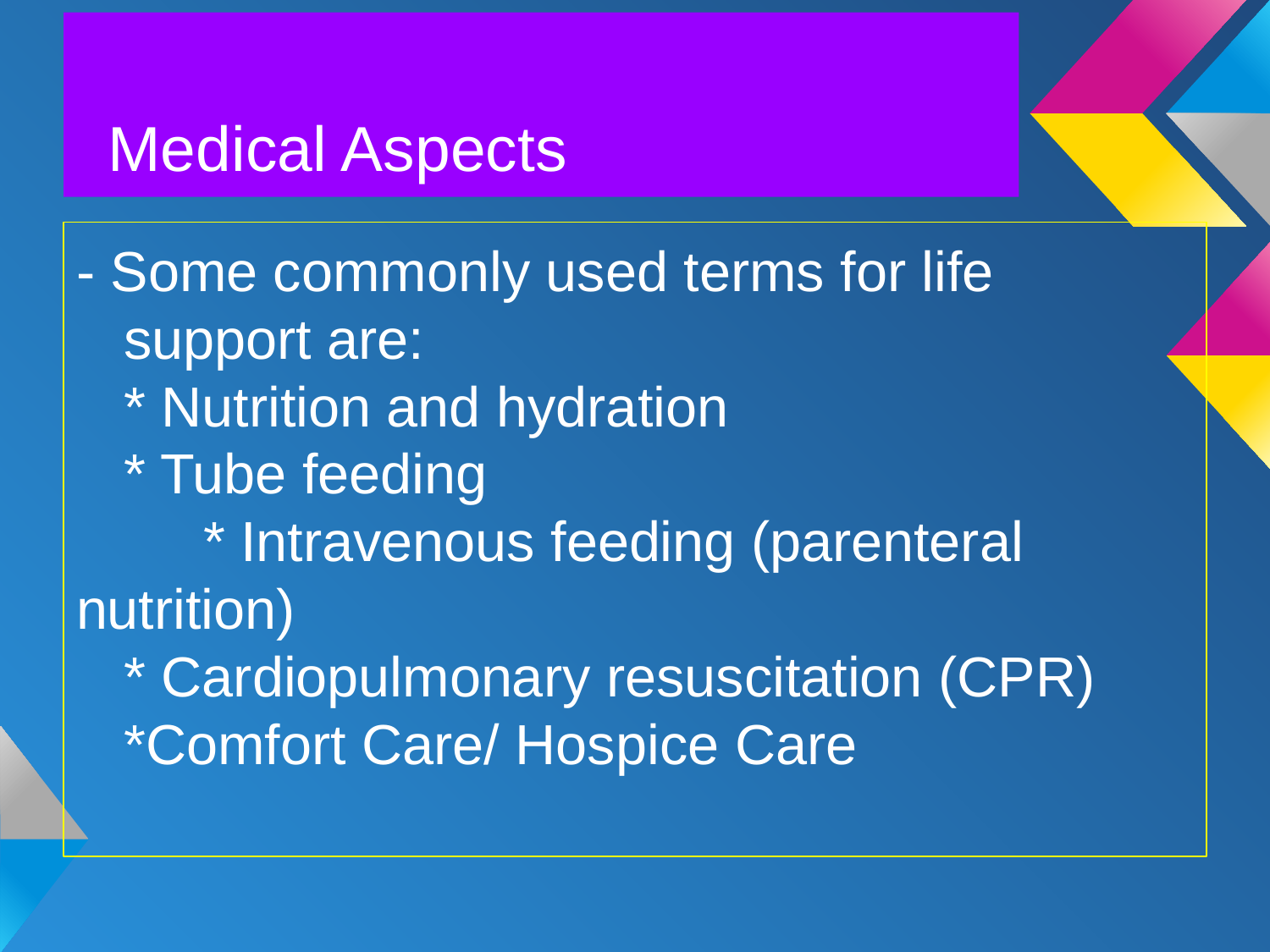

# Medical Aspects
- Some commonly used terms for life support are:
	* Nutrition and hydration
	* Tube feeding
	* Intravenous feeding (parenteral       nutrition)
	* Cardiopulmonary resuscitation (CPR)
	*Comfort Care/ Hospice Care